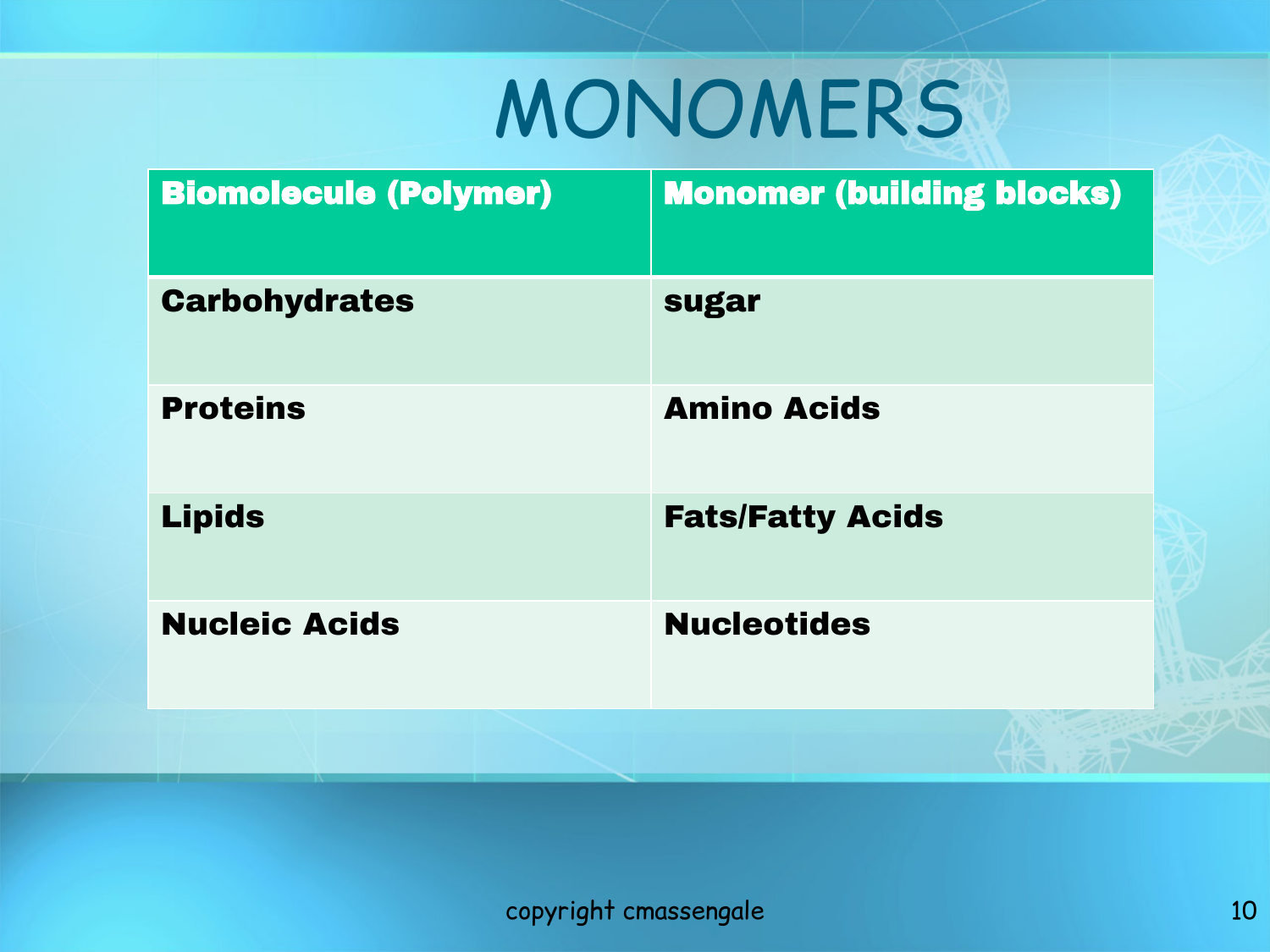

# MONOMERS
| Biomolecule (Polymer) | Monomer (building blocks) |
| --- | --- |
| Carbohydrates | sugar |
| Proteins | Amino Acids |
| Lipids | Fats/Fatty Acids |
| Nucleic Acids | Nucleotides |
copyright cmassengale
10